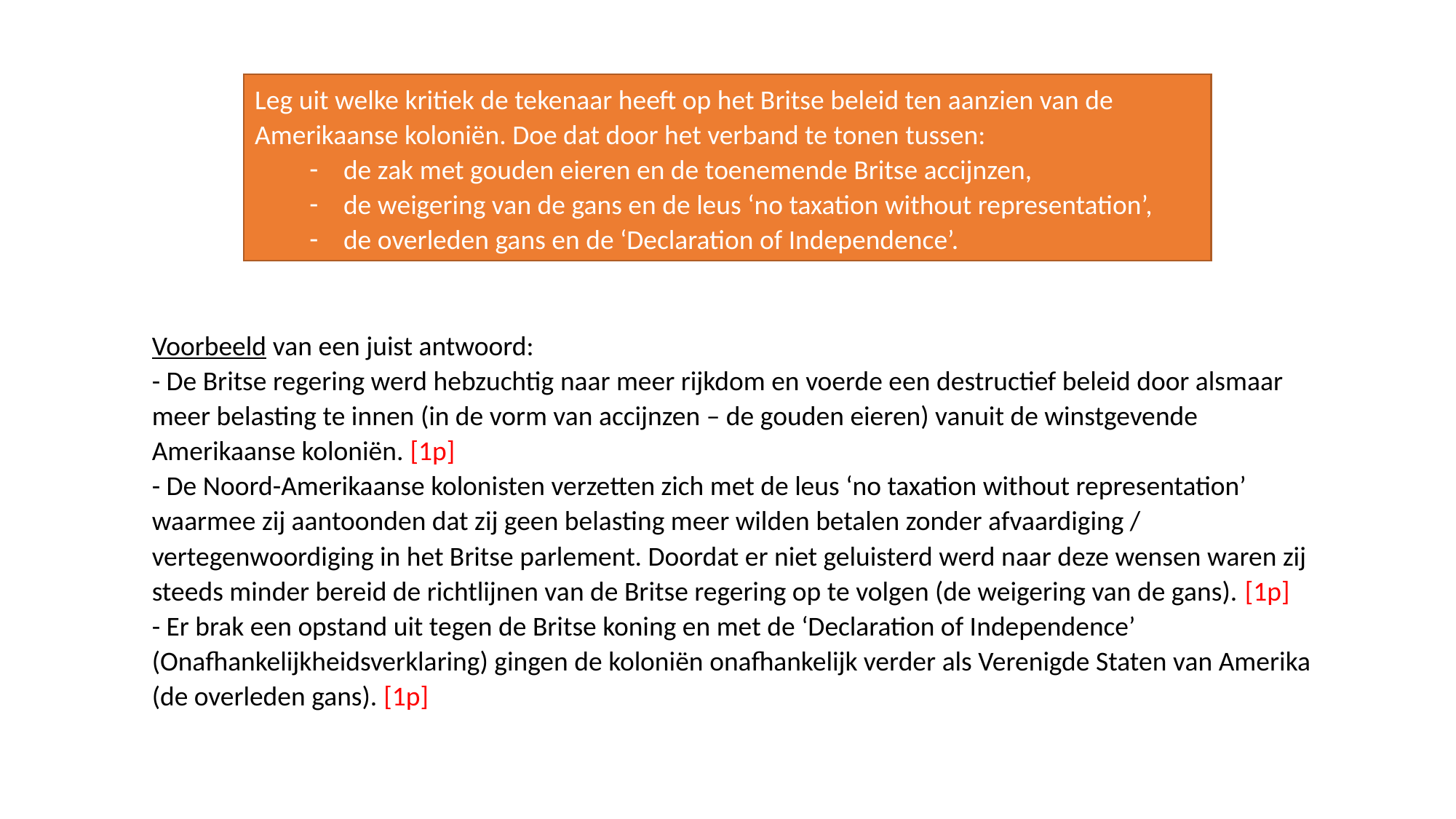

Leg uit welke kritiek de tekenaar heeft op het Britse beleid ten aanzien van de Amerikaanse koloniën. Doe dat door het verband te tonen tussen:
de zak met gouden eieren en de toenemende Britse accijnzen,
de weigering van de gans en de leus ‘no taxation without representation’,
de overleden gans en de ‘Declaration of Independence’.
Voorbeeld van een juist antwoord:
- De Britse regering werd hebzuchtig naar meer rijkdom en voerde een destructief beleid door alsmaar meer belasting te innen (in de vorm van accijnzen – de gouden eieren) vanuit de winstgevende Amerikaanse koloniën. [1p]
- De Noord-Amerikaanse kolonisten verzetten zich met de leus ‘no taxation without representation’ waarmee zij aantoonden dat zij geen belasting meer wilden betalen zonder afvaardiging / vertegenwoordiging in het Britse parlement. Doordat er niet geluisterd werd naar deze wensen waren zij steeds minder bereid de richtlijnen van de Britse regering op te volgen (de weigering van de gans). [1p]
- Er brak een opstand uit tegen de Britse koning en met de ‘Declaration of Independence’ (Onafhankelijkheidsverklaring) gingen de koloniën onafhankelijk verder als Verenigde Staten van Amerika (de overleden gans). [1p]